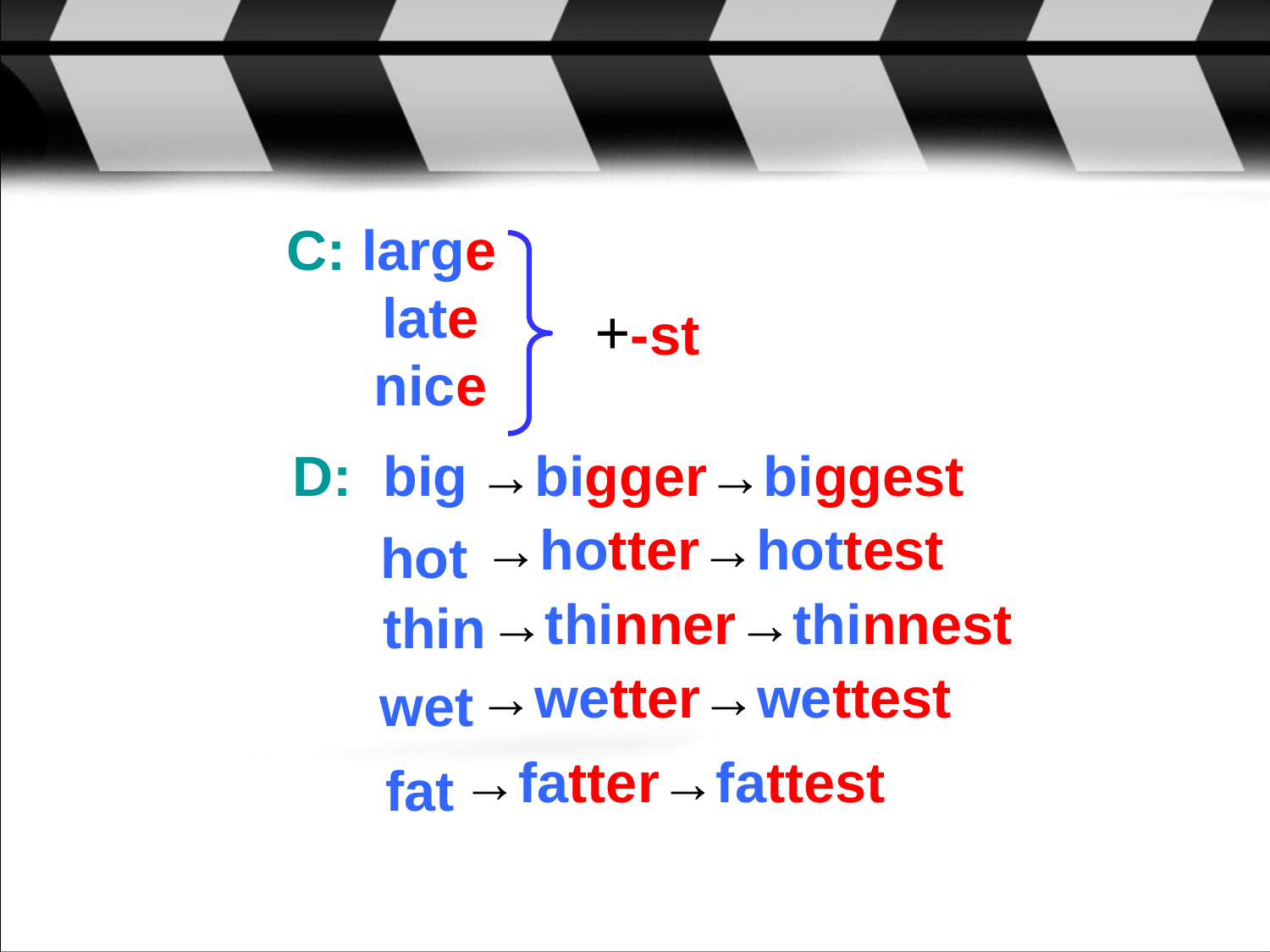

C: large
       late
       nice

+-st
   D:  big
→bigger→biggest
 →hotter→hottest
hot
→thinner→thinnest
thin

  →wetter→wettest
wet
 →fatter→fattest
 fat